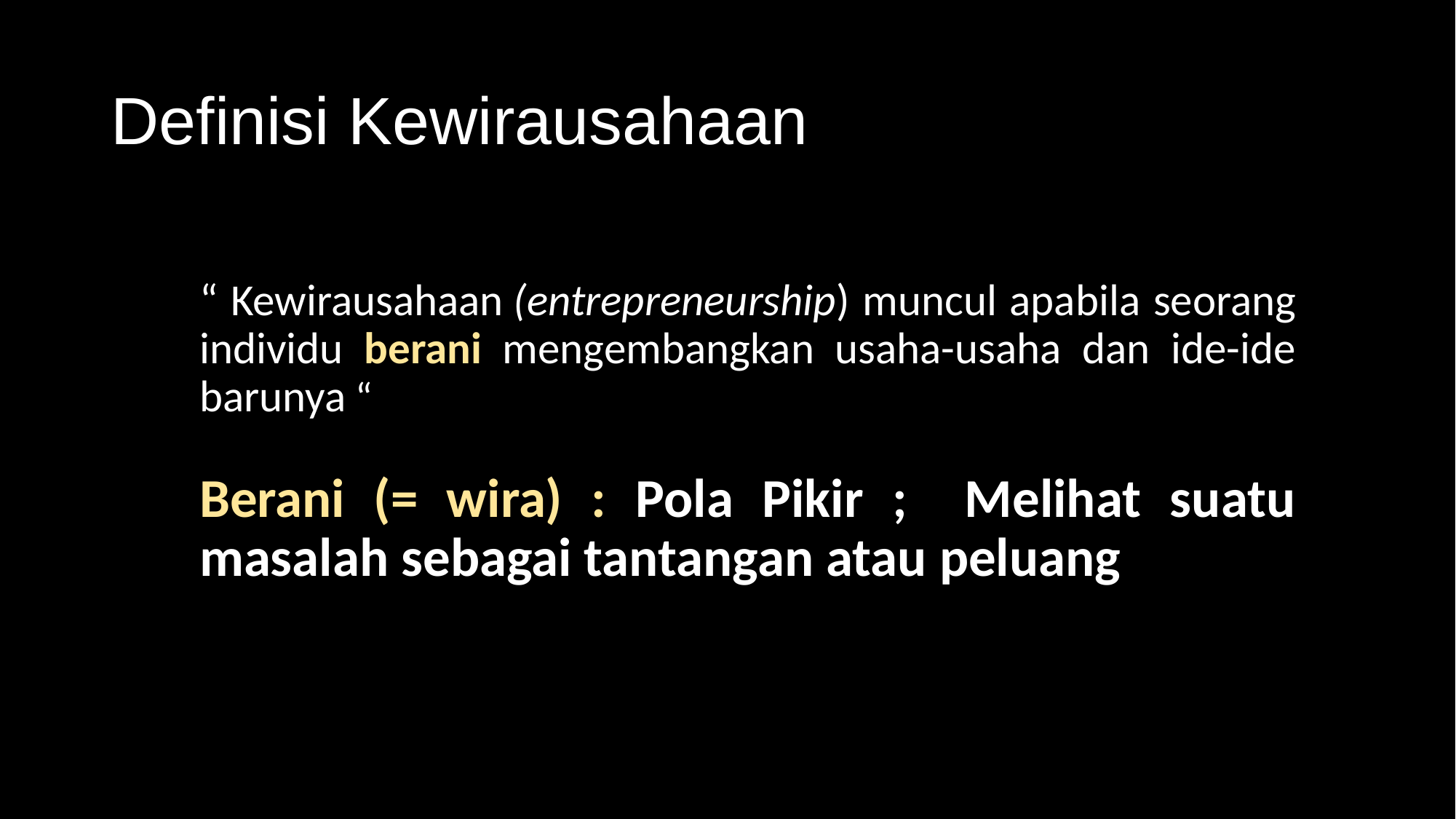

# Definisi Kewirausahaan
“ Kewirausahaan (entrepreneurship) muncul apabila seorang individu berani mengembangkan usaha-usaha dan ide-ide barunya “
Berani (= wira) : Pola Pikir ;  Melihat suatu masalah sebagai tantangan atau peluang